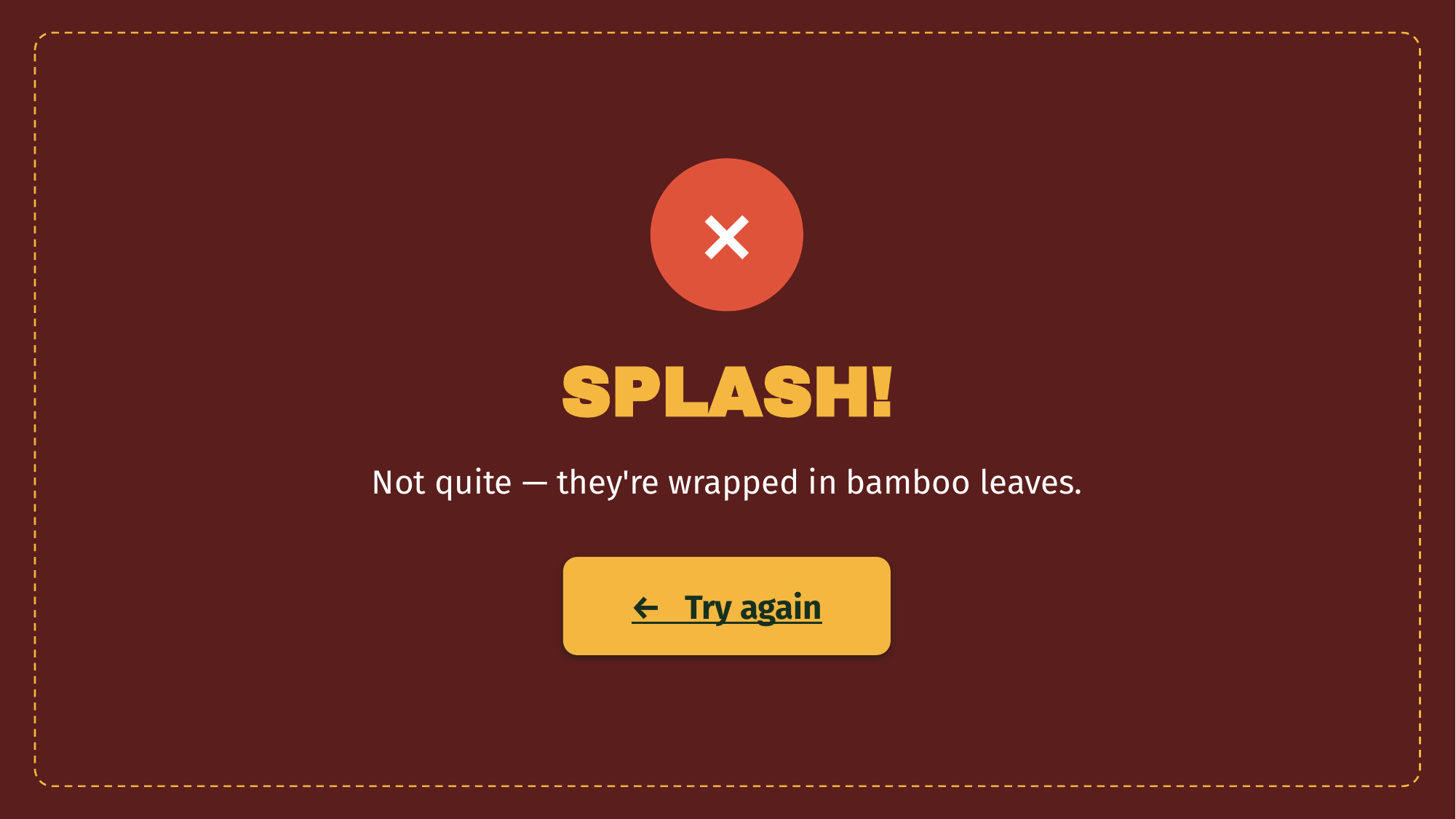

✕
SPLASH!
Not quite — they're wrapped in bamboo leaves.
←   Try again